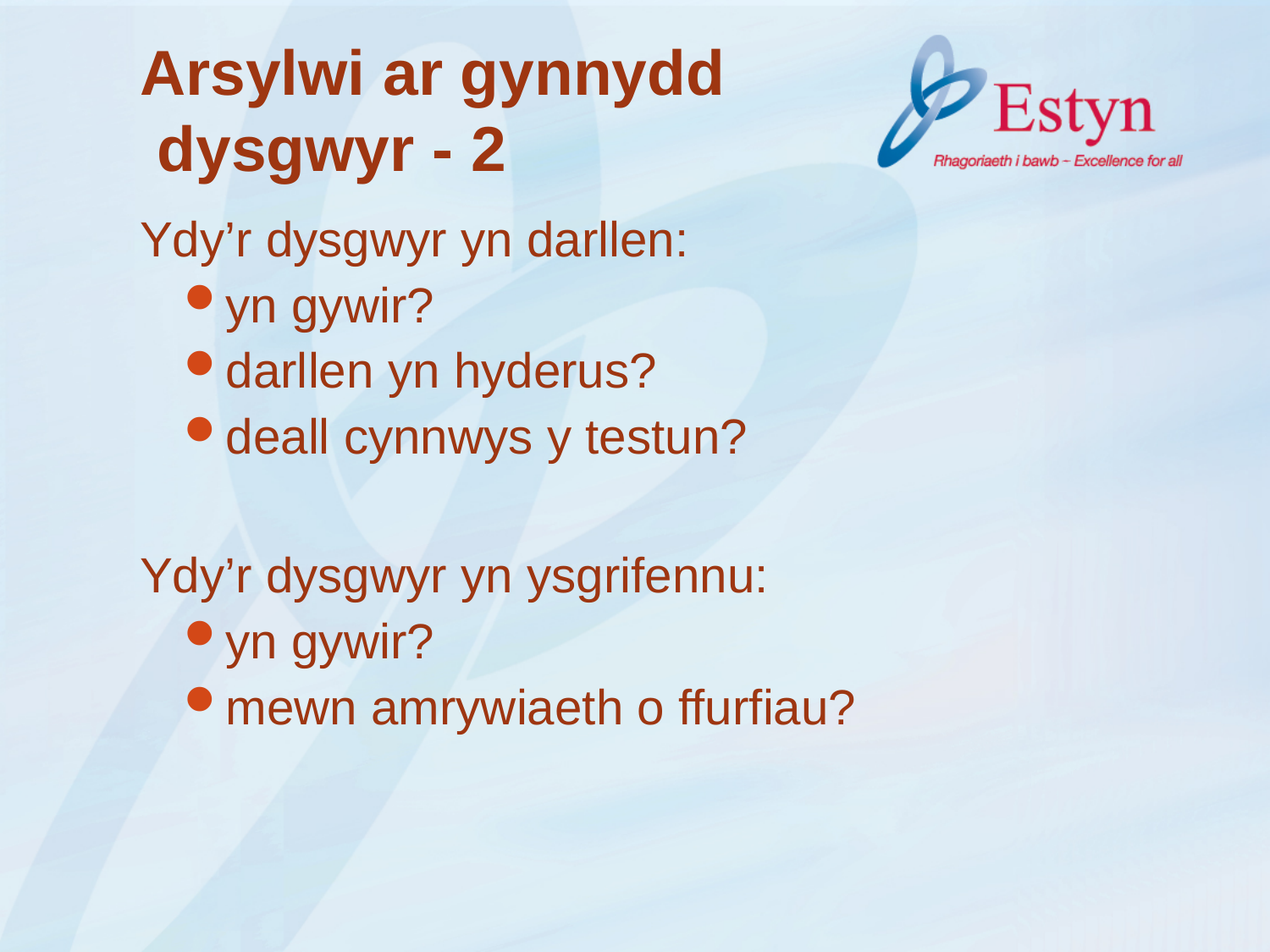

# Arsylwi ar gynnydd dysgwyr - 2
Ydy’r dysgwyr yn darllen:
yn gywir?
darllen yn hyderus?
deall cynnwys y testun?

Ydy’r dysgwyr yn ysgrifennu:
yn gywir?
mewn amrywiaeth o ffurfiau?